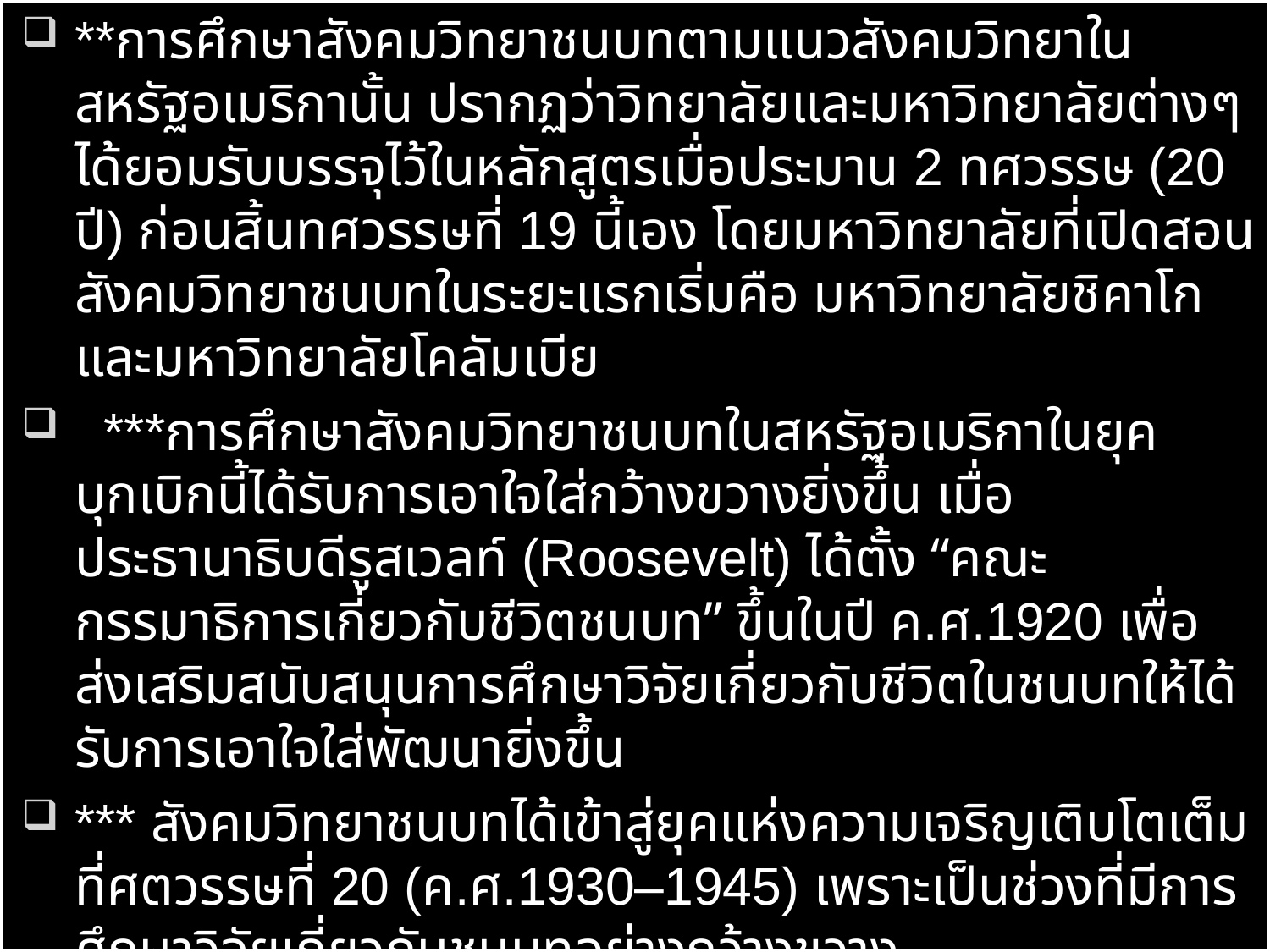

**การศึกษาสังคมวิทยาชนบทตามแนวสังคมวิทยาในสหรัฐอเมริกานั้น ปรากฏว่าวิทยาลัยและมหาวิทยาลัยต่างๆ ได้ยอมรับบรรจุไว้ในหลักสูตรเมื่อประมาน 2 ทศวรรษ (20 ปี) ก่อนสิ้นทศวรรษที่ 19 นี้เอง โดยมหาวิทยาลัยที่เปิดสอนสังคมวิทยาชนบทในระยะแรกเริ่มคือ มหาวิทยาลัยชิคาโก และมหาวิทยาลัยโคลัมเบีย
  ***การศึกษาสังคมวิทยาชนบทในสหรัฐอเมริกาในยุคบุกเบิกนี้ได้รับการเอาใจใส่กว้างขวางยิ่งขึ้น เมื่อประธานาธิบดีรูสเวลท์ (Roosevelt) ได้ตั้ง “คณะกรรมาธิการเกี่ยวกับชีวิตชนบท” ขึ้นในปี ค.ศ.1920 เพื่อส่งเสริมสนับสนุนการศึกษาวิจัยเกี่ยวกับชีวิตในชนบทให้ได้รับการเอาใจใส่พัฒนายิ่งขึ้น
*** สังคมวิทยาชนบทได้เข้าสู่ยุคแห่งความเจริญเติบโตเต็มที่ศตวรรษที่ 20 (ค.ศ.1930–1945) เพราะเป็นช่วงที่มีการศึกษาวิจัยเกี่ยวกับชนบทอย่างกว้างขวาง
***ต่อมาภายหลังสงครามโลกครั้งที่ 2 ได้มีการศึกษาค้นคว้าวิชาสังคมวิทยาชนบทกันอย่างแพร่หลายในประเทศต่างๆ ทั้งในแถบยุโรป ลาตินอเมริกา แอฟริกา และเอเชีย ทั้งนี้เพราะประชากรส่วนใหญ่ของประเทศต่างๆเหล่านี้ต่างก็อยู่ในชนบท